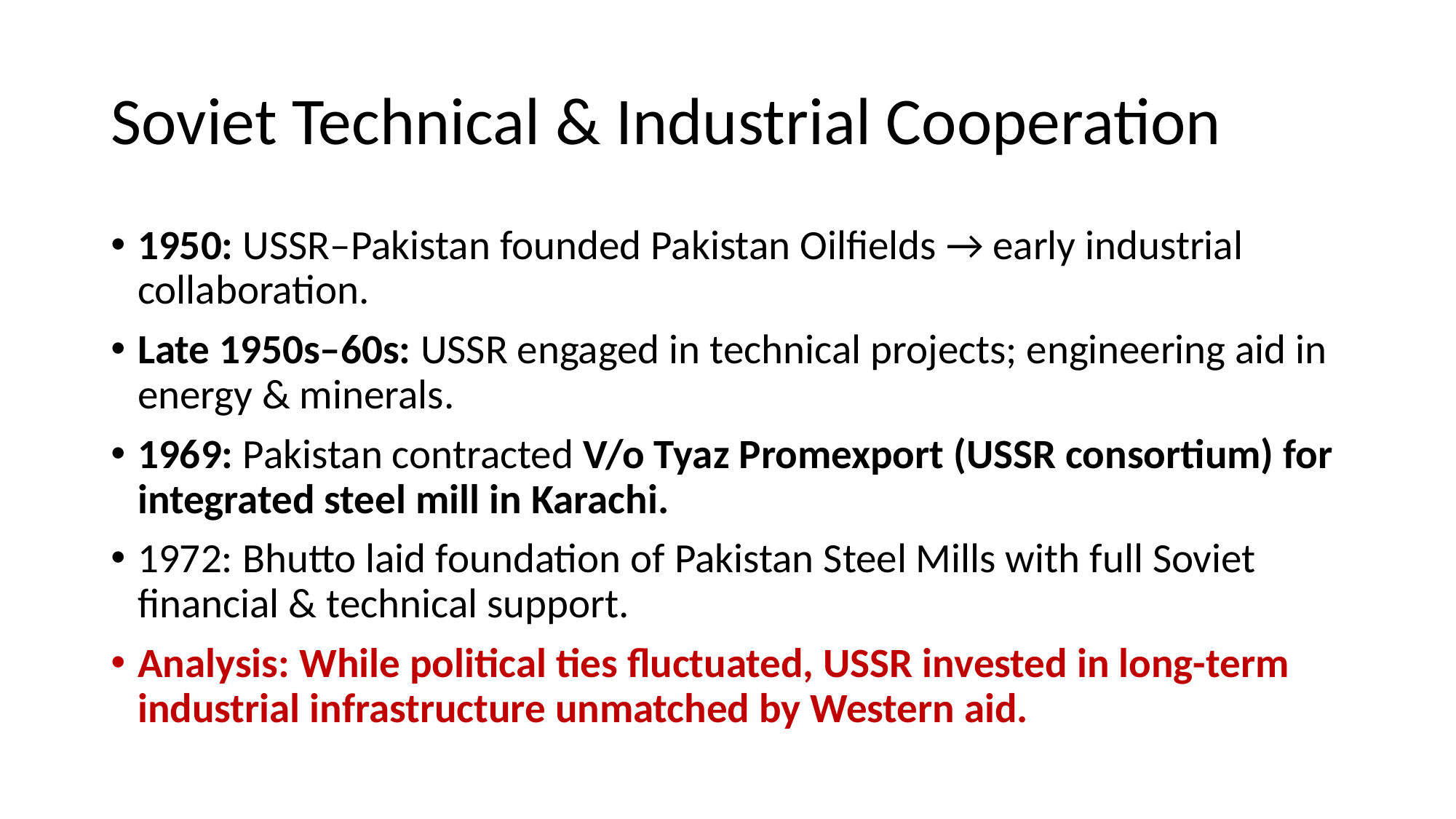

# Soviet Technical & Industrial Cooperation
1950: USSR–Pakistan founded Pakistan Oilfields → early industrial collaboration.
Late 1950s–60s: USSR engaged in technical projects; engineering aid in energy & minerals.
1969: Pakistan contracted V/o Tyaz Promexport (USSR consortium) for integrated steel mill in Karachi.
1972: Bhutto laid foundation of Pakistan Steel Mills with full Soviet financial & technical support.
Analysis: While political ties fluctuated, USSR invested in long-term industrial infrastructure unmatched by Western aid.